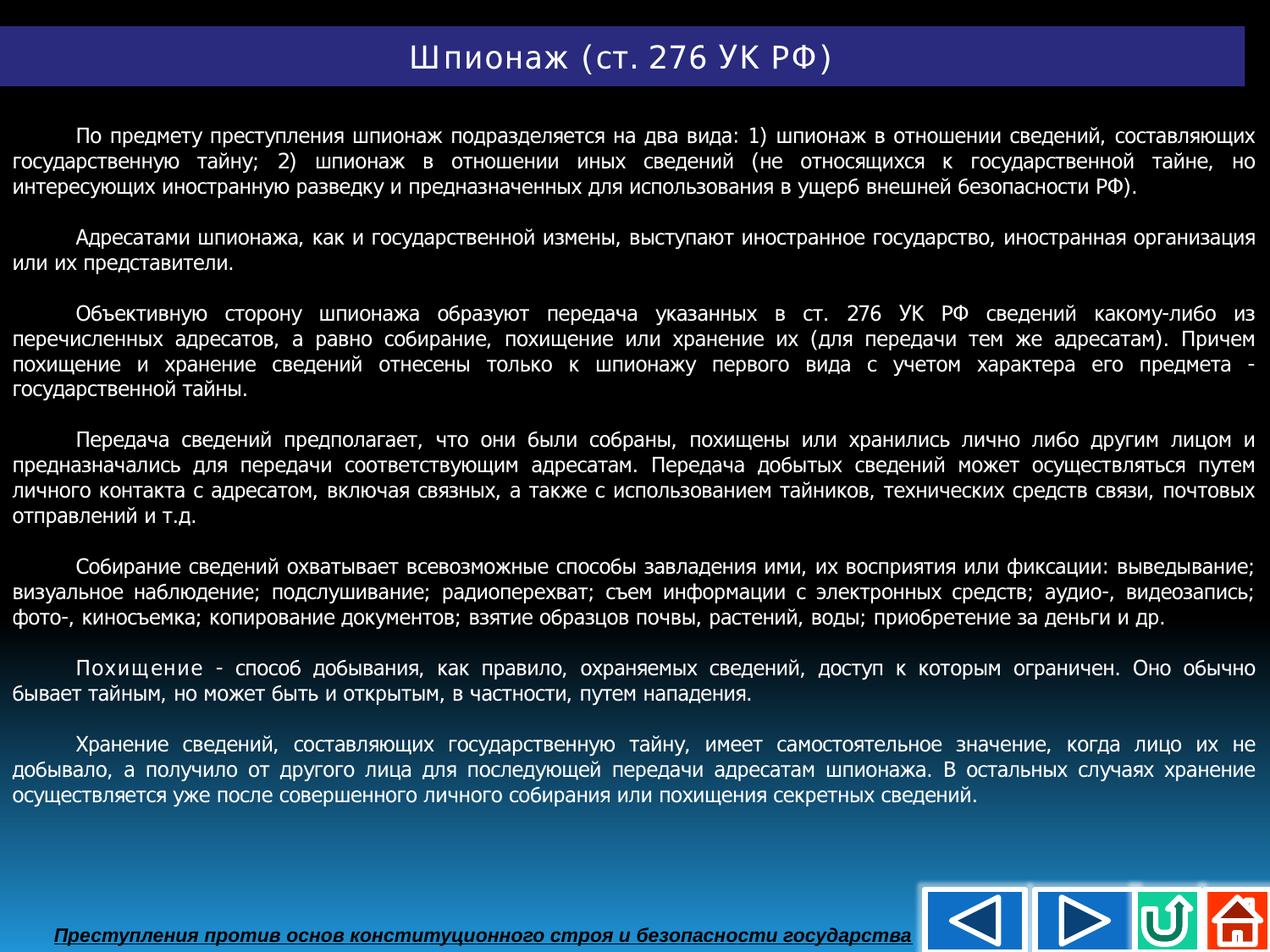

Шпионаж (ст. 276 УК РФ)
По предмету преступления шпионаж подразделяется на два вида: 1) шпионаж в отношении сведений, составляющих государственную тайну; 2) шпионаж в отношении иных сведений (не относящихся к государственной тайне, но интересующих иностранную разведку и предназначенных для использования в ущерб внешней безопасности РФ).

Адресатами шпионажа, как и государственной измены, выступают иностранное государство, иностранная организация или их представители.

Объективную сторону шпионажа образуют передача указанных в ст. 276 УК РФ сведений какому-либо из перечисленных адресатов, а равно собирание, похищение или хранение их (для передачи тем же адресатам). Причем похищение и хранение сведений отнесены только к шпионажу первого вида с учетом характера его предмета - государственной тайны.

Передача сведений предполагает, что они были собраны, похищены или хранились лично либо другим лицом и предназначались для передачи соответствующим адресатам. Передача добытых сведений может осуществляться путем личного контакта с адресатом, включая связных, а также с использованием тайников, технических средств связи, почтовых отправлений и т.д.

Собирание сведений охватывает всевозможные способы завладения ими, их восприятия или фиксации: выведывание; визуальное наблюдение; подслушивание; радиоперехват; съем информации с электронных средств; аудио-, видеозапись; фото-, киносъемка; копирование документов; взятие образцов почвы, растений, воды; приобретение за деньги и др.

Похищение - способ добывания, как правило, охраняемых сведений, доступ к которым ограничен. Оно обычно бывает тайным, но может быть и открытым, в частности, путем нападения.

Хранение сведений, составляющих государственную тайну, имеет самостоятельное значение, когда лицо их не добывало, а получило от другого лица для последующей передачи адресатам шпионажа. В остальных случаях хранение осуществляется уже после совершенного личного собирания или похищения секретных сведений.

Преступления против основ конституционного строя и безопасности государства